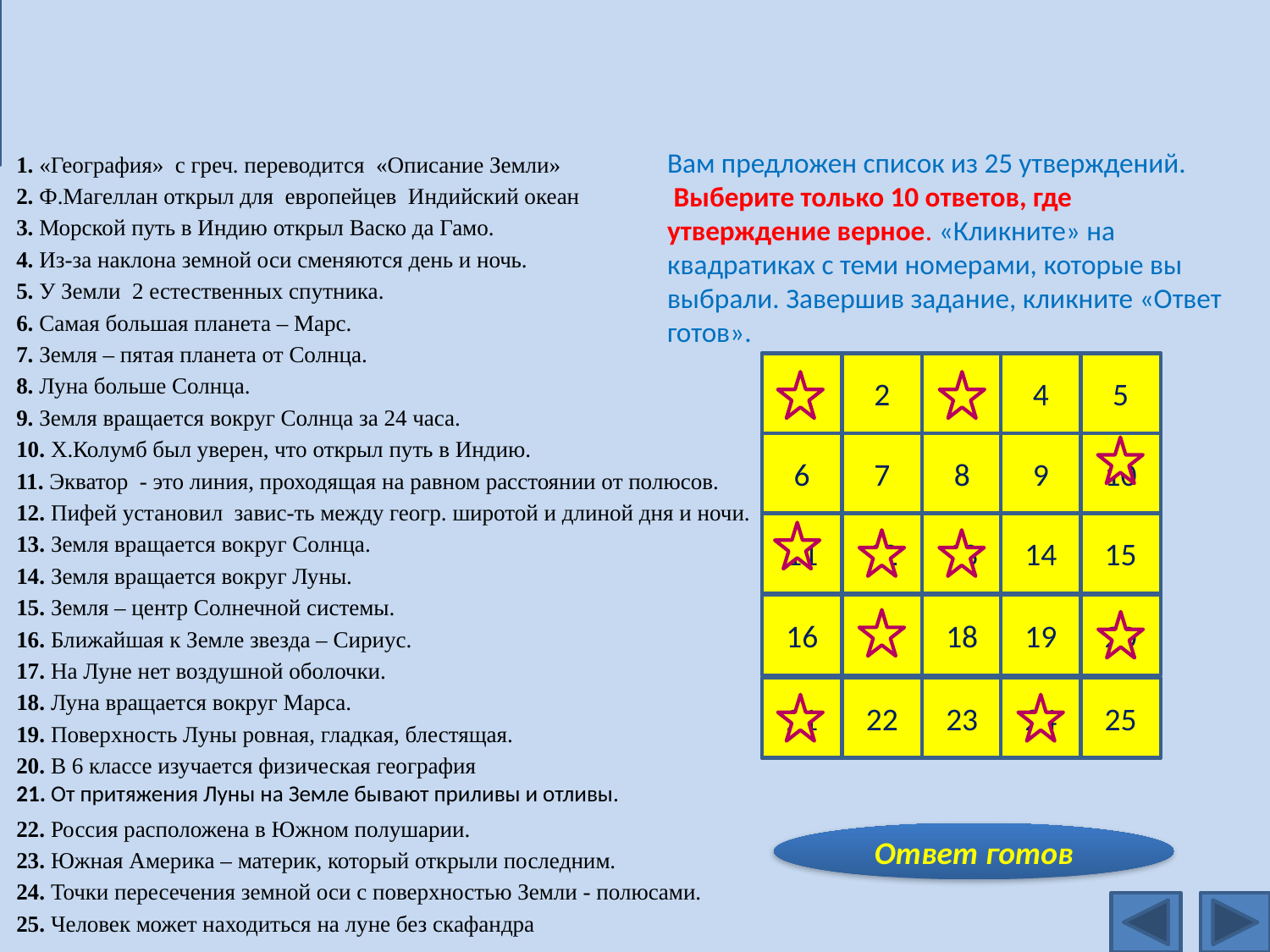

Верный ответ желтая звездочка на синем фоне 10 звездочек – «пятёрка»
                                                                                                              9-7 – «четверка»
              Неверный ответ нет звездочки                                              6-5 – «тройка»
                                                                                                               4-0 – «двойка»

Вам предложен список из 25 утверждений.
 Выберите только 10 ответов, где утверждение верное. «Кликните» на квадратиках с теми номерами, которые вы выбрали. Завершив задание, кликните «Ответ готов».
| 1. «География» с греч. переводится «Описание Земли» |
| --- |
| 2. Ф.Магеллан открыл для европейцев Индийский океан |
| 3. Морской путь в Индию открыл Васко да Гамо. |
| 4. Из-за наклона земной оси сменяются день и ночь. |
| 5. У Земли 2 естественных спутника. |
| 6. Самая большая планета – Марс. |
| 7. Земля – пятая планета от Солнца. |
| 8. Луна больше Солнца. |
| 9. Земля вращается вокруг Солнца за 24 часа. |
| 10. Х.Колумб был уверен, что открыл путь в Индию. |
| 11. Экватор - это линия, проходящая на равном расстоянии от полюсов. |
| 12. Пифей установил завис-ть между геогр. широтой и длиной дня и ночи. |
| 13. Земля вращается вокруг Солнца. |
| 14. Земля вращается вокруг Луны. |
| 15. Земля – центр Солнечной системы. |
| 16. Ближайшая к Земле звезда – Сириус. |
| 17. На Луне нет воздушной оболочки. |
| 18. Луна вращается вокруг Марса. |
| 19. Поверхность Луны ровная, гладкая, блестящая. |
| 20. В 6 классе изучается физическая география |
| 21. От притяжения Луны на Земле бывают приливы и отливы. |
| 22. Россия расположена в Южном полушарии. |
| 23. Южная Америка – материк, который открыли последним. |
| 24. Точки пересечения земной оси с поверхностью Земли - полюсами. |
| 25. Человек может находиться на луне без скафандра |

1
2
3
4
5

6
7
8
9
10

11
12
13
14
15

16
17
18
19
20

21
22
23
24
25

Ответ готов